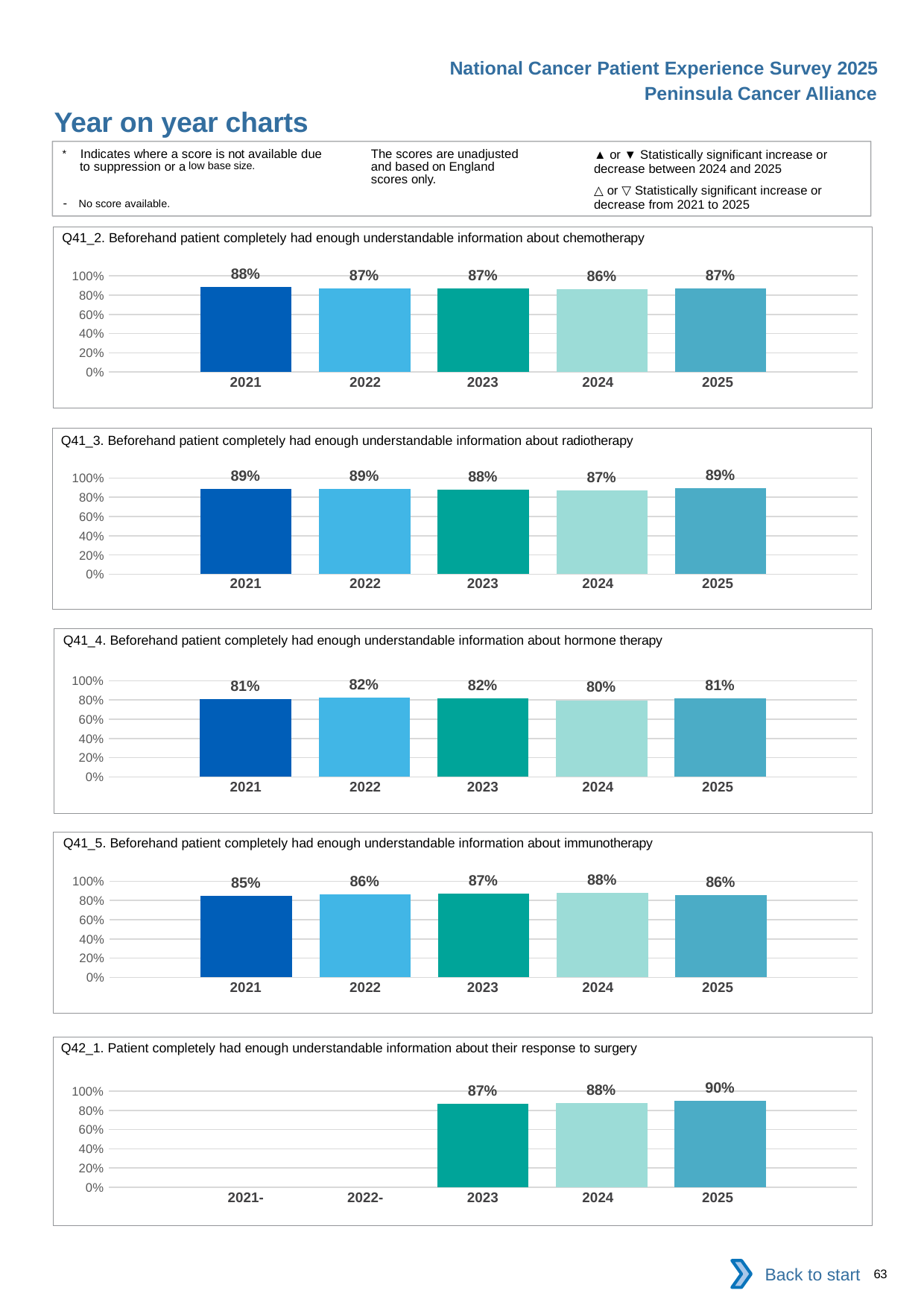

National Cancer Patient Experience Survey 2025
Peninsula Cancer Alliance
Year on year charts (8)

The scores are unadjusted and based on England scores only.
*  Indicates where a score is not available due to suppression or a low base size.
- No score available.
▲ or ▼ Statistically significant increase or decrease between 2024 and 2025
△ or ▽ Statistically significant increase or decrease from 2021 to 2025
Q41_2. Beforehand patient completely had enough understandable information about chemotherapy

### Chart

| Category | 2021 | 2022 | 2023 | 2024 | 2025 |
|---|---|---|---|---|---|
| Category 1 | 0.8822071 | 0.8663625 | 0.8671514 | 0.864418 | 0.8662227 |
| 2021 | 2022 | 2023 | 2024 | 2025 |
| --- | --- | --- | --- | --- |
|  |  |  |  |  |
Q41_3. Beforehand patient completely had enough understandable information about radiotherapy

### Chart

| Category | 2021 | 2022 | 2023 | 2024 | 2025 |
|---|---|---|---|---|---|
| Category 1 | 0.8878583 | 0.8900256 | 0.8815208 | 0.8743922 | 0.8932039 |
| 2021 | 2022 | 2023 | 2024 | 2025 |
| --- | --- | --- | --- | --- |
|  |  |  |  |  |
Q41_4. Beforehand patient completely had enough understandable information about hormone therapy

### Chart

| Category | 2021 | 2022 | 2023 | 2024 | 2025 |
|---|---|---|---|---|---|
| Category 1 | 0.8104956 | 0.822973 | 0.8185328 | 0.7971014 | 0.8143036 |
| 2021 | 2022 | 2023 | 2024 | 2025 |
| --- | --- | --- | --- | --- |
|  |  |  |  |  |
Q41_5. Beforehand patient completely had enough understandable information about immunotherapy

### Chart

| Category | 2021 | 2022 | 2023 | 2024 | 2025 |
|---|---|---|---|---|---|
| Category 1 | 0.8499128 | 0.8645485 | 0.8720749 | 0.8811881 | 0.859375 |
| 2021 | 2022 | 2023 | 2024 | 2025 |
| --- | --- | --- | --- | --- |
|  |  |  |  |  |
Q42_1. Patient completely had enough understandable information about their response to surgery

### Chart

| Category | 2021 | 2022 | 2023 | 2024 | 2025 |
|---|---|---|---|---|---|
| Category 1 | None | None | 0.8663164 | 0.8786433 | 0.8964562 |
| 2021- | 2022- | 2023 | 2024 | 2025 |
| --- | --- | --- | --- | --- |
|  |  |  |  |  |
Back to start

63